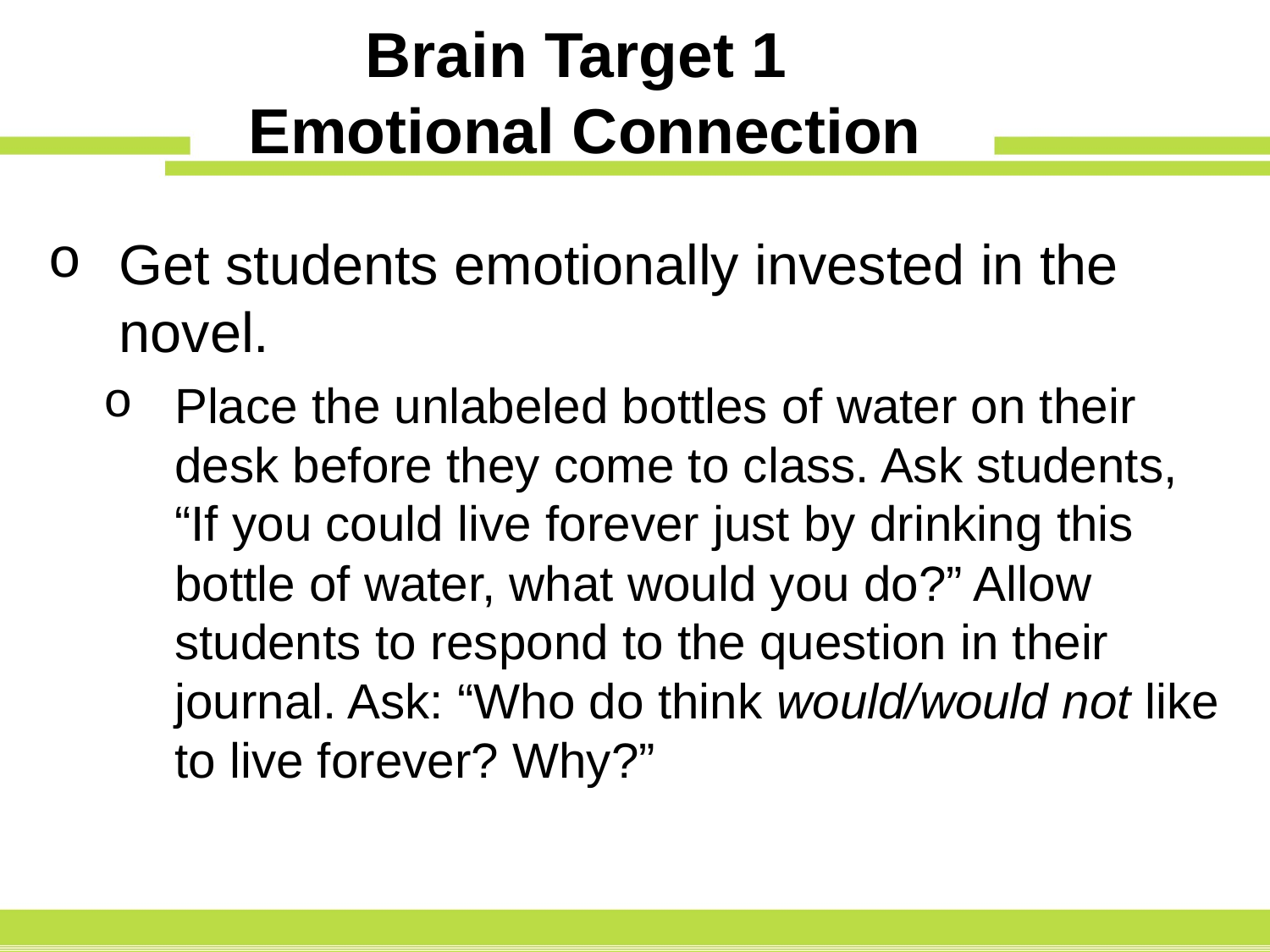

# Brain Target 1 Emotional Connection
Get students emotionally invested in the novel.
Place the unlabeled bottles of water on their desk before they come to class. Ask students, “If you could live forever just by drinking this bottle of water, what would you do?” Allow students to respond to the question in their journal. Ask: “Who do think would/would not like to live forever? Why?”